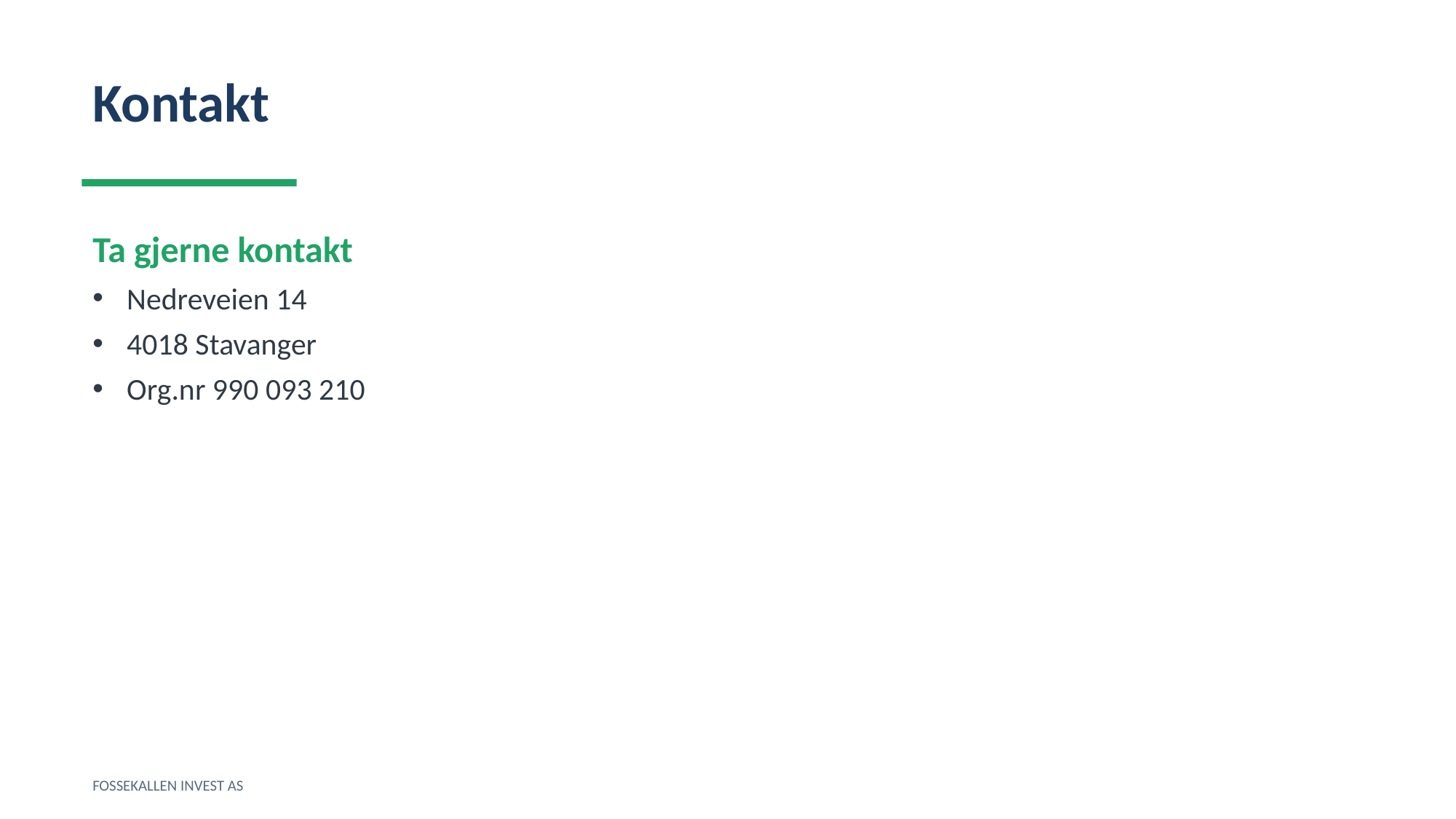

Kontakt

Ta gjerne kontakt
Nedreveien 14
4018 Stavanger
Org.nr 990 093 210
FOSSEKALLEN INVEST AS